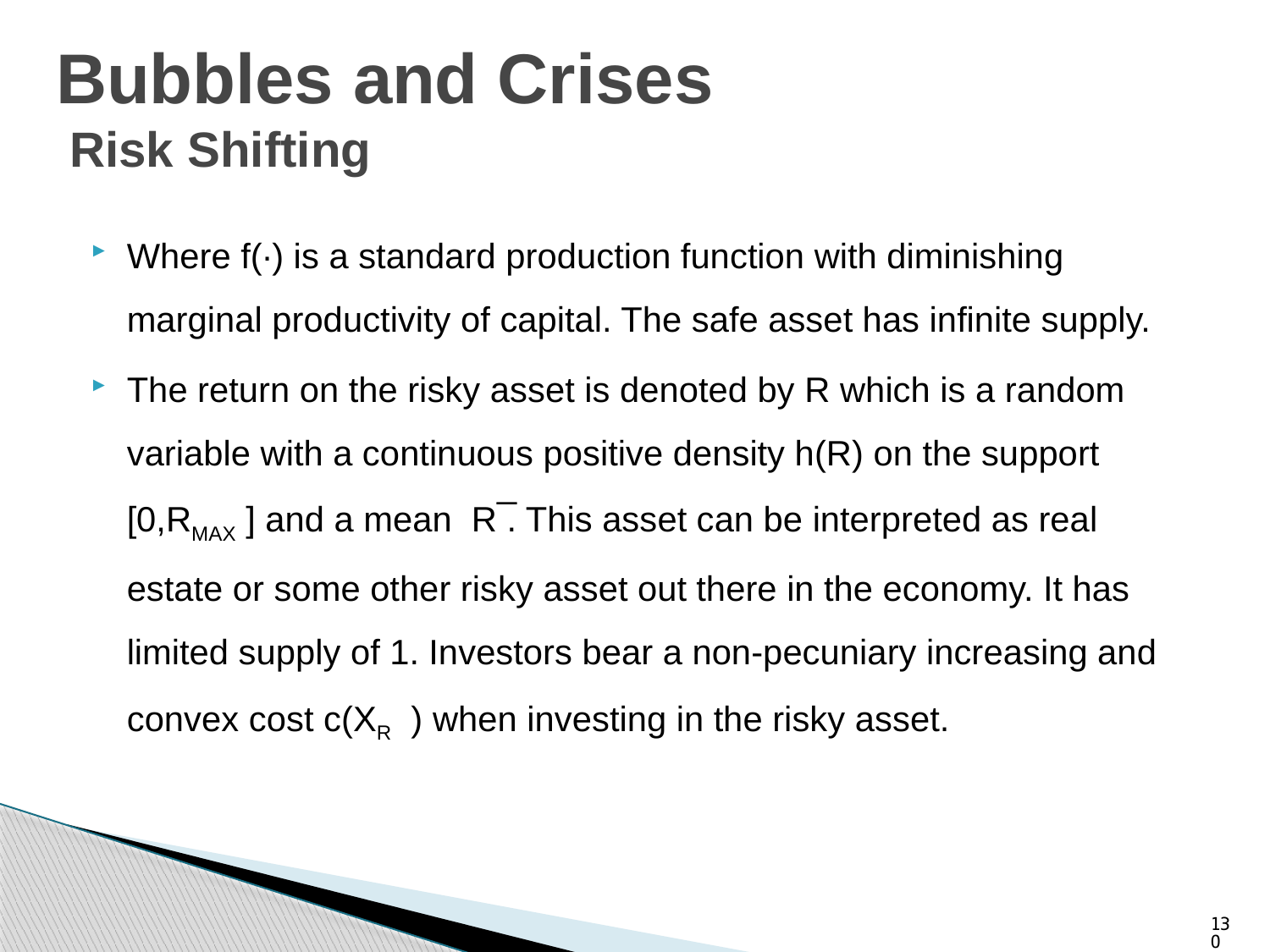

# Bubbles and Crises Risk Shifting
Where f(∙) is a standard production function with diminishing marginal productivity of capital. The safe asset has infinite supply.
The return on the risky asset is denoted by R which is a random variable with a continuous positive density h(R) on the support [0,RMAX ] and a mean  R ̅. This asset can be interpreted as real estate or some other risky asset out there in the economy. It has limited supply of 1. Investors bear a non-pecuniary increasing and convex cost c(XR  ) when investing in the risky asset.
130